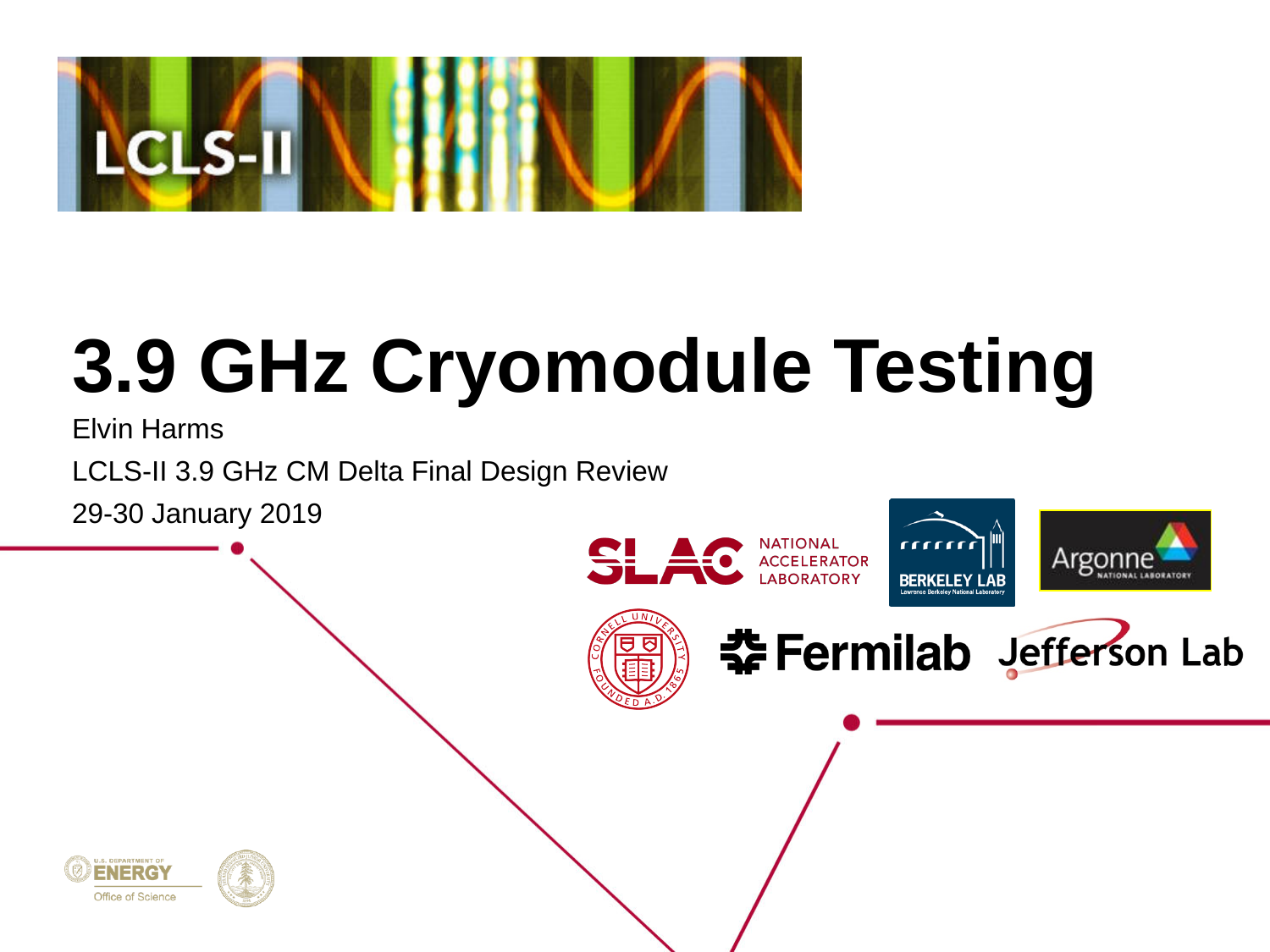

# 3.9 GHz Cryomodule Testing
Elvin Harms
LCLS-II 3.9 GHz CM Delta Final Design Review
29-30 January 2019